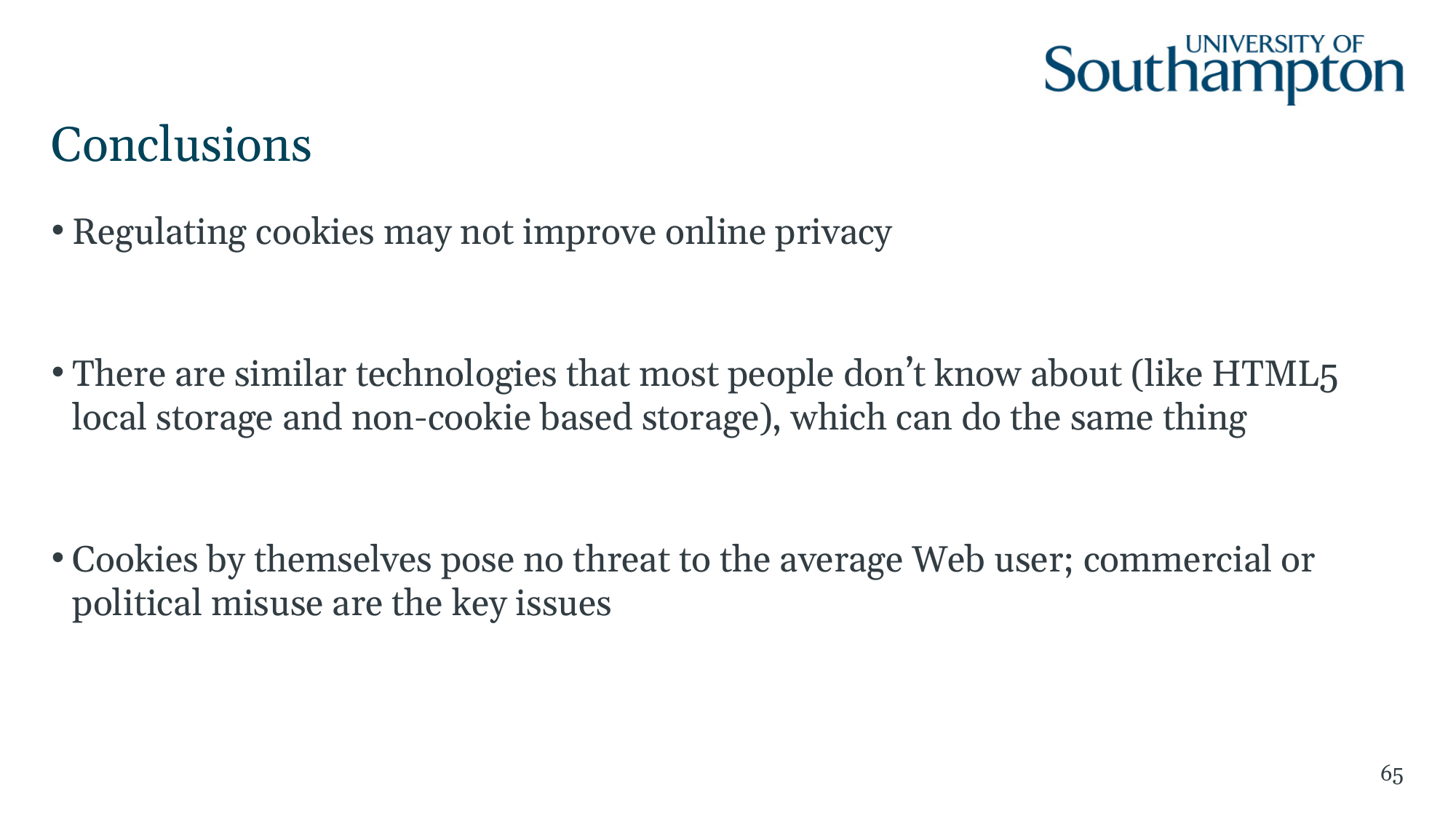

# Conclusions
Regulating cookies may not improve online privacy

There are similar technologies that most people don’t know about (like HTML5 local storage and non-cookie based storage), which can do the same thing

Cookies by themselves pose no threat to the average Web user; commercial or political misuse are the key issues
65